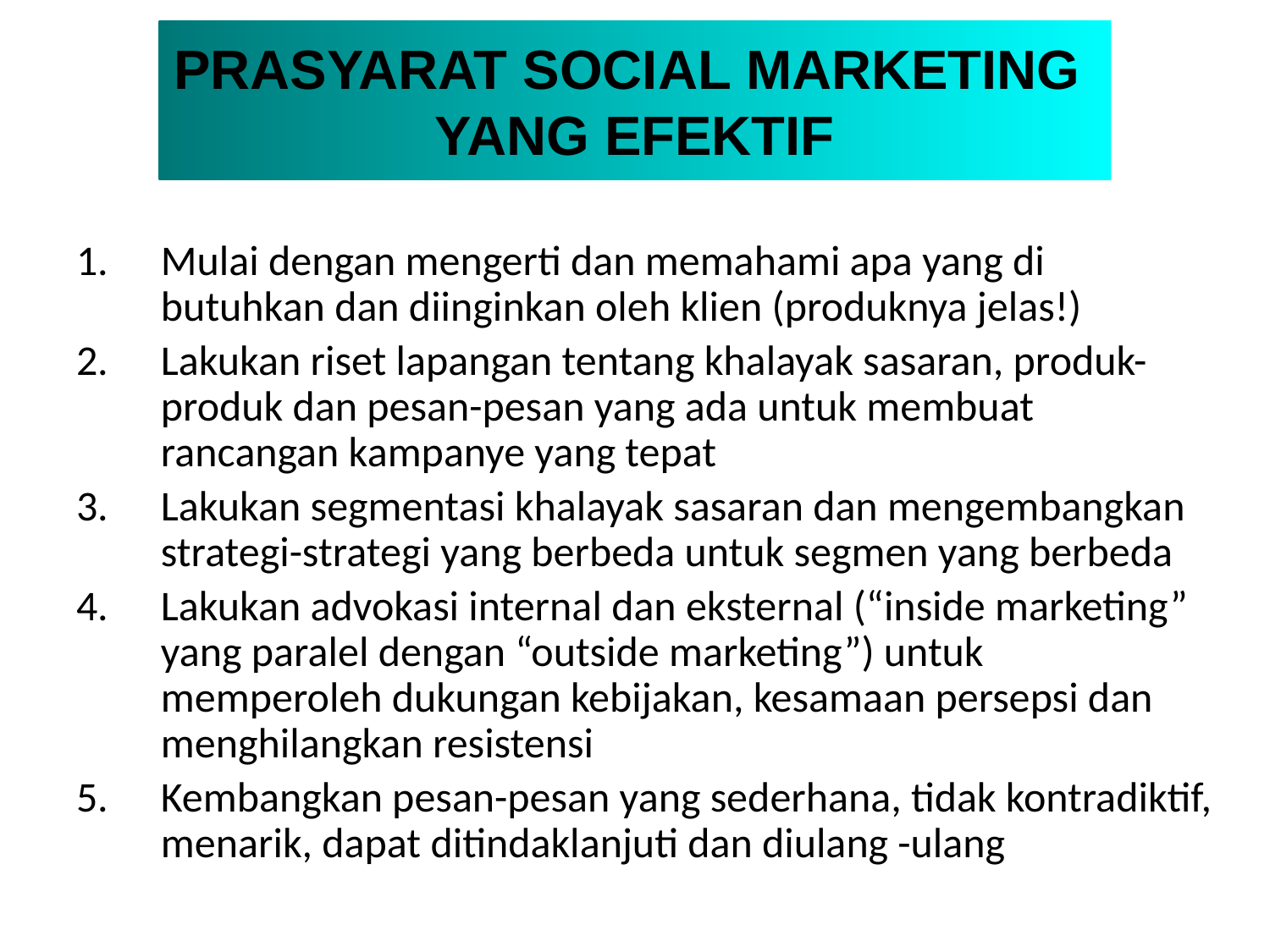

# PRASYARAT SOCIAL MARKETING YANG EFEKTIF
Mulai dengan mengerti dan memahami apa yang di butuhkan dan diinginkan oleh klien (produknya jelas!)
Lakukan riset lapangan tentang khalayak sasaran, produk-produk dan pesan-pesan yang ada untuk membuat rancangan kampanye yang tepat
Lakukan segmentasi khalayak sasaran dan mengembangkan strategi-strategi yang berbeda untuk segmen yang berbeda
Lakukan advokasi internal dan eksternal (“inside marketing” yang paralel dengan “outside marketing”) untuk memperoleh dukungan kebijakan, kesamaan persepsi dan menghilangkan resistensi
Kembangkan pesan-pesan yang sederhana, tidak kontradiktif, menarik, dapat ditindaklanjuti dan diulang -ulang